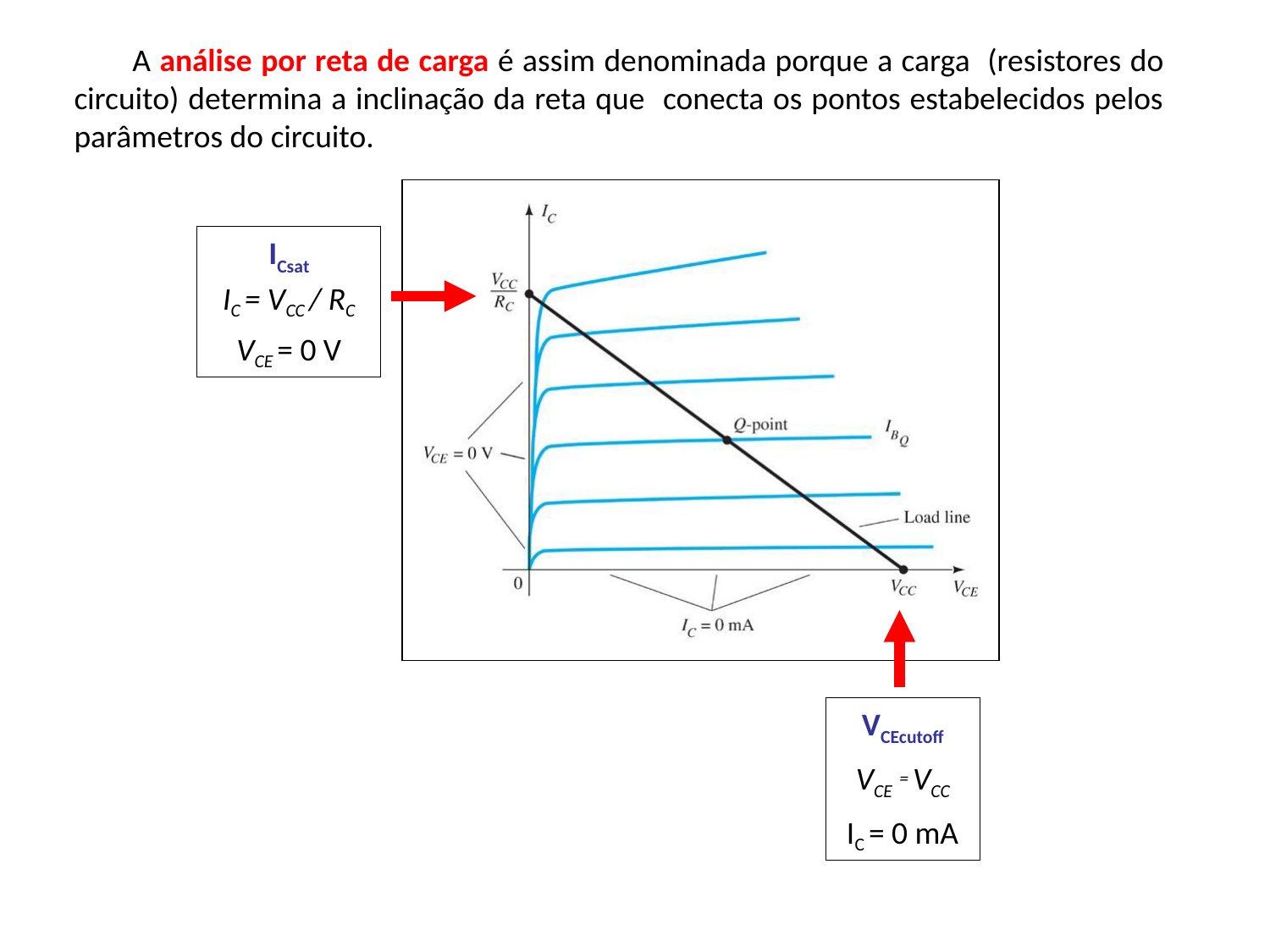

A análise por reta de carga é assim denominada porque a carga  (resistores do circuito) determina a inclinação da reta que  conecta os pontos estabelecidos pelos parâmetros do circuito.

ICsat
IC = VCC / RC
VCE = 0 V
VCEcutoff
VCE = VCC
IC = 0 mA